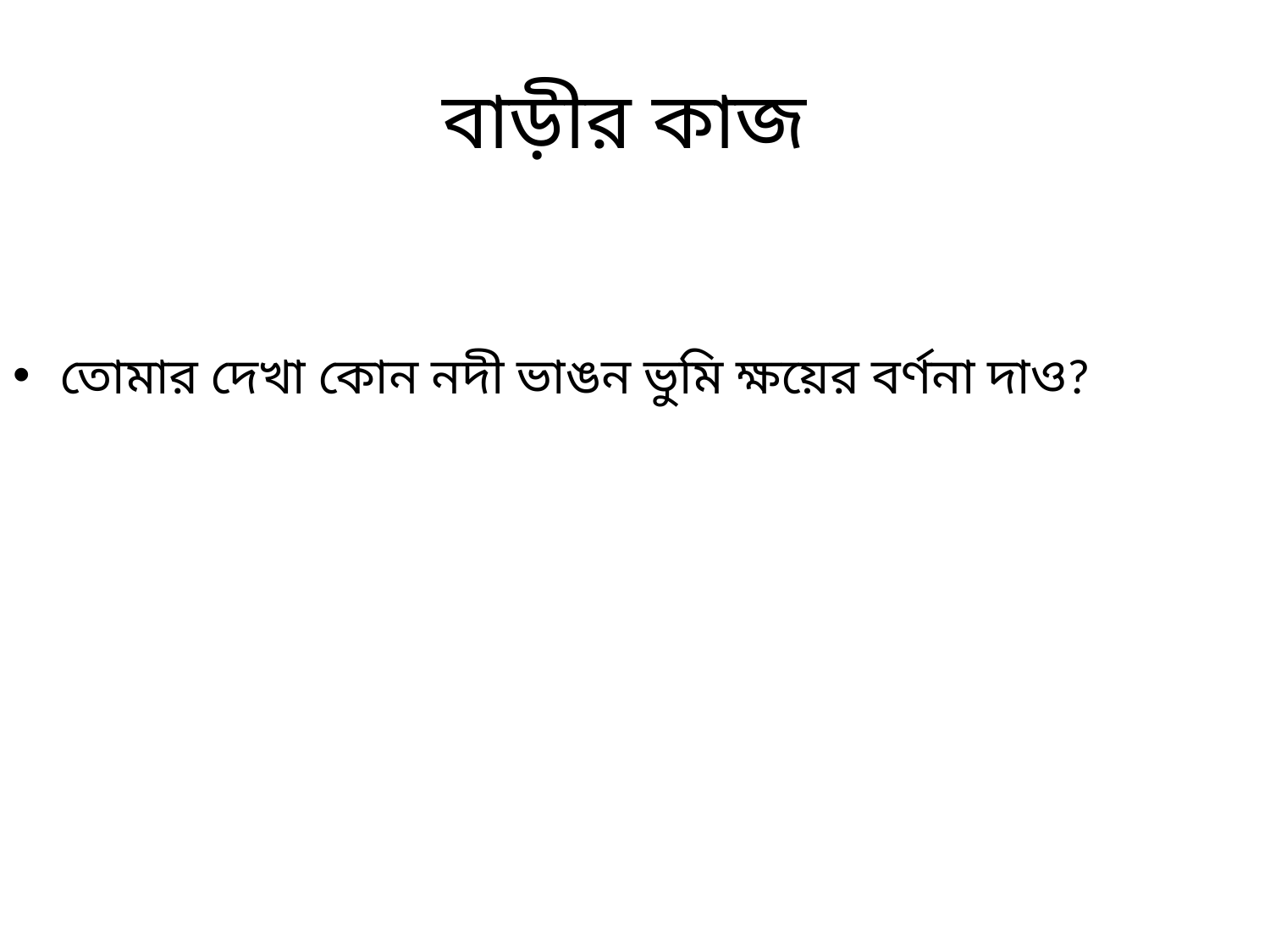

# বাড়ীর কাজ

তোমার দেখা কোন নদী ভাঙন ভুমি ক্ষয়ের বর্ণনা দাও?